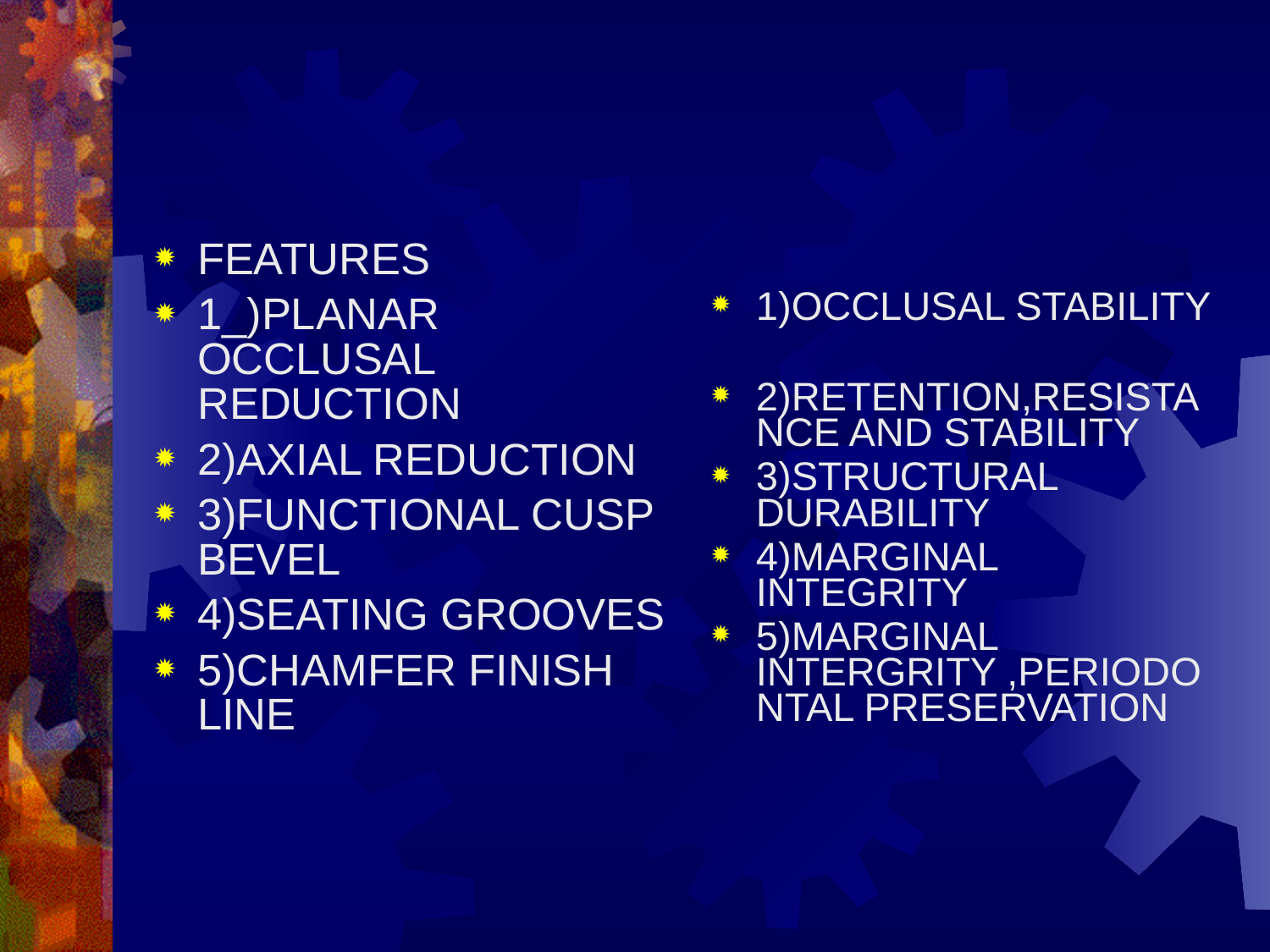

FEATURES
1_)PLANAR OCCLUSAL REDUCTION
2)AXIAL REDUCTION
3)FUNCTIONAL CUSP BEVEL
4)SEATING GROOVES
5)CHAMFER FINISH LINE

1)OCCLUSAL STABILITY

2)RETENTION,RESISTANCE AND STABILITY
3)STRUCTURAL DURABILITY
4)MARGINAL INTEGRITY
5)MARGINAL INTERGRITY ,PERIODONTAL PRESERVATION